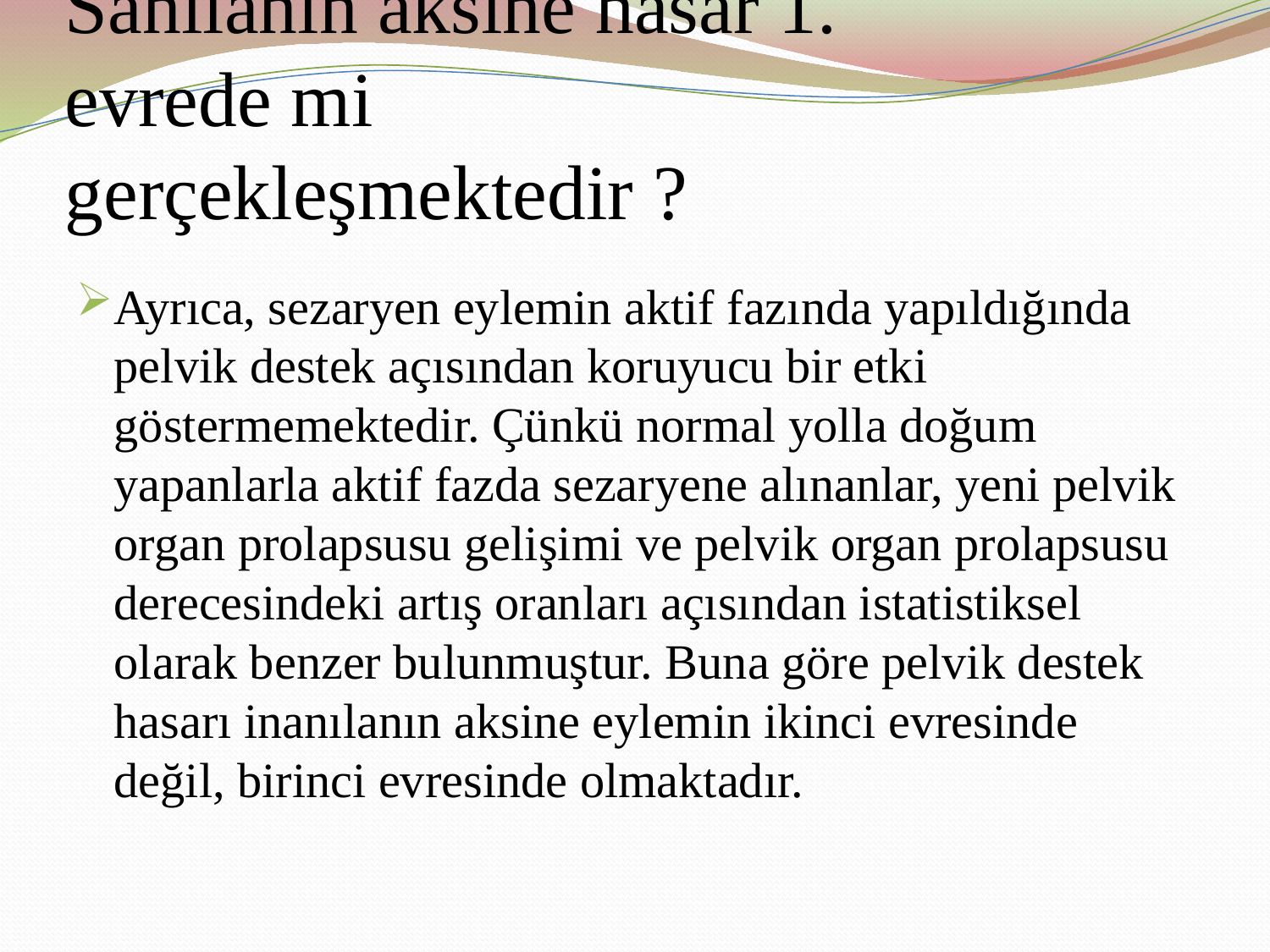

# Sanılanın aksine hasar 1. evrede mi gerçekleşmektedir ?
Ayrıca, sezaryen eylemin aktif fazında yapıldığında pelvik destek açısından koruyucu bir etki göstermemektedir. Çünkü normal yolla doğum yapanlarla aktif fazda sezaryene alınanlar, yeni pelvik organ prolapsusu gelişimi ve pelvik organ prolapsusu derecesindeki artış oranları açısından istatistiksel olarak benzer bulunmuştur. Buna göre pelvik destek hasarı inanılanın aksine eylemin ikinci evresinde değil, birinci evresinde olmaktadır.